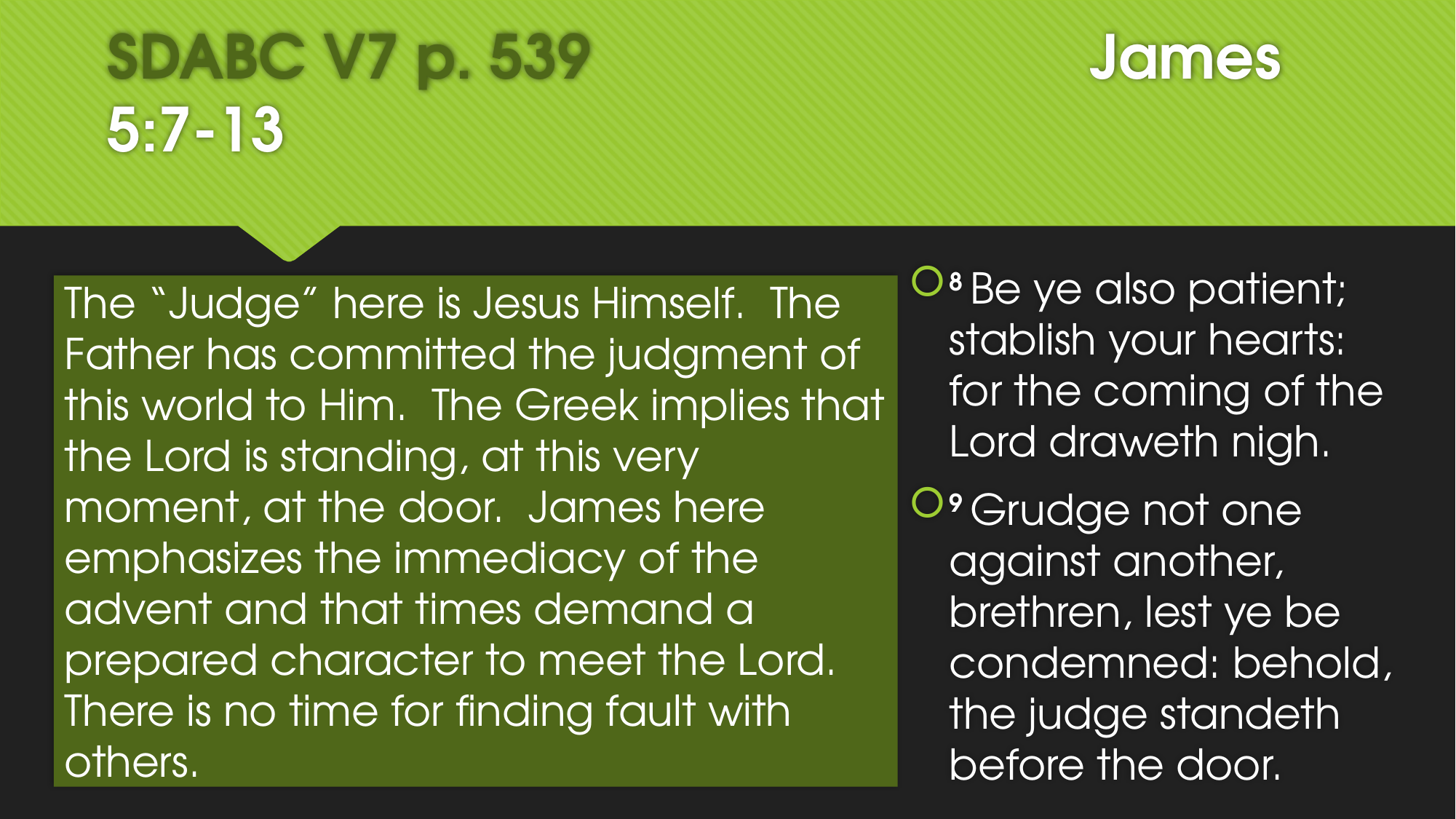

# SDABC V7 p. 539					James 5:7-13
8 Be ye also patient; stablish your hearts: for the coming of the Lord draweth nigh.
9 Grudge not one against another, brethren, lest ye be condemned: behold, the judge standeth before the door.
The “Judge” here is Jesus Himself.  The Father has committed the judgment of this world to Him.  The Greek implies that the Lord is standing, at this very moment, at the door.  James here emphasizes the immediacy of the advent and that times demand a prepared character to meet the Lord.  There is no time for finding fault with others.